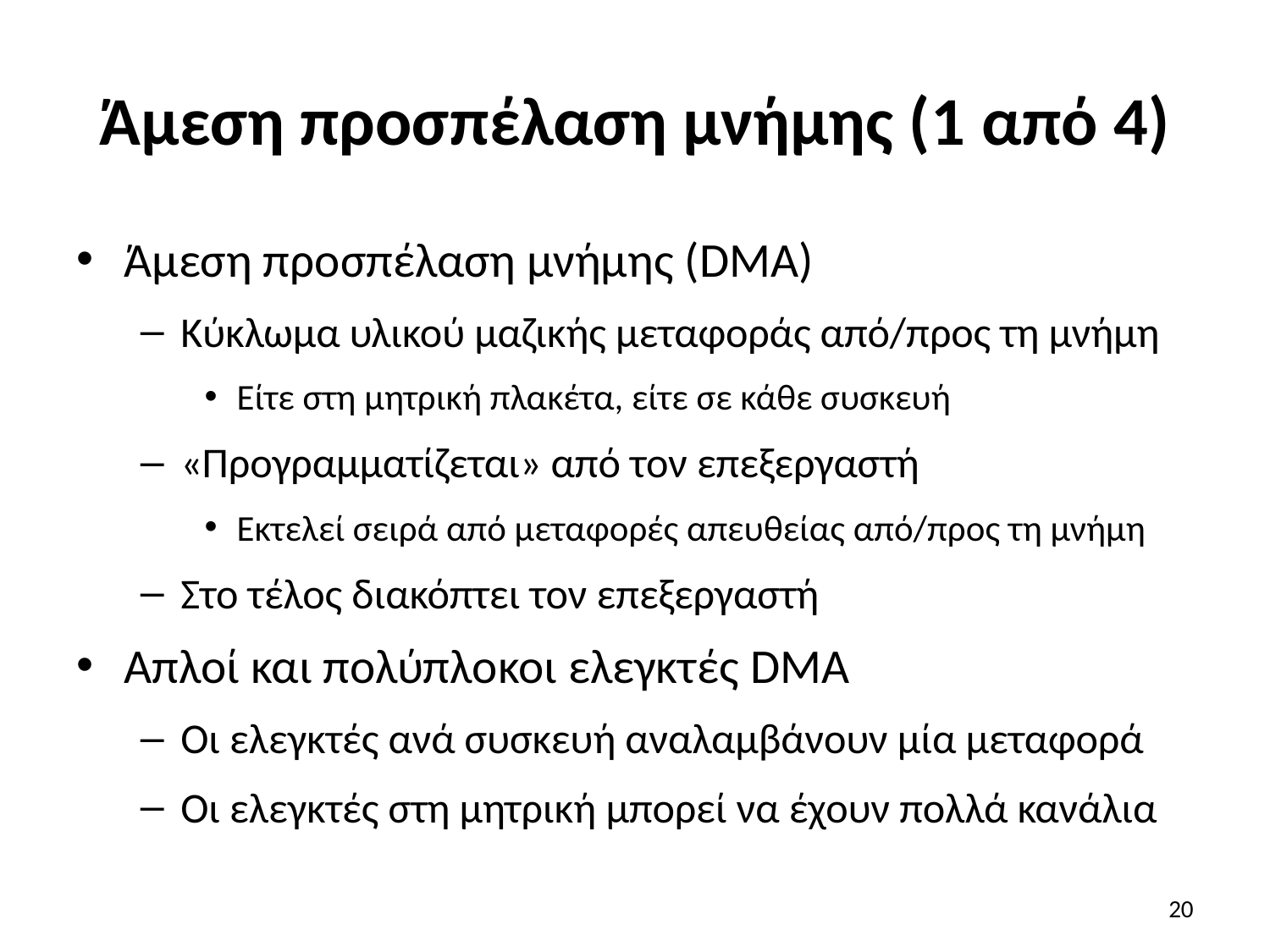

# Άμεση προσπέλαση μνήμης (1 από 4)
Άμεση προσπέλαση μνήμης (DMA)
Κύκλωμα υλικού μαζικής μεταφοράς από/προς τη μνήμη
Είτε στη μητρική πλακέτα, είτε σε κάθε συσκευή
«Προγραμματίζεται» από τον επεξεργαστή
Εκτελεί σειρά από μεταφορές απευθείας από/προς τη μνήμη
Στο τέλος διακόπτει τον επεξεργαστή
Απλοί και πολύπλοκοι ελεγκτές DMA
Οι ελεγκτές ανά συσκευή αναλαμβάνουν μία μεταφορά
Οι ελεγκτές στη μητρική μπορεί να έχουν πολλά κανάλια
20